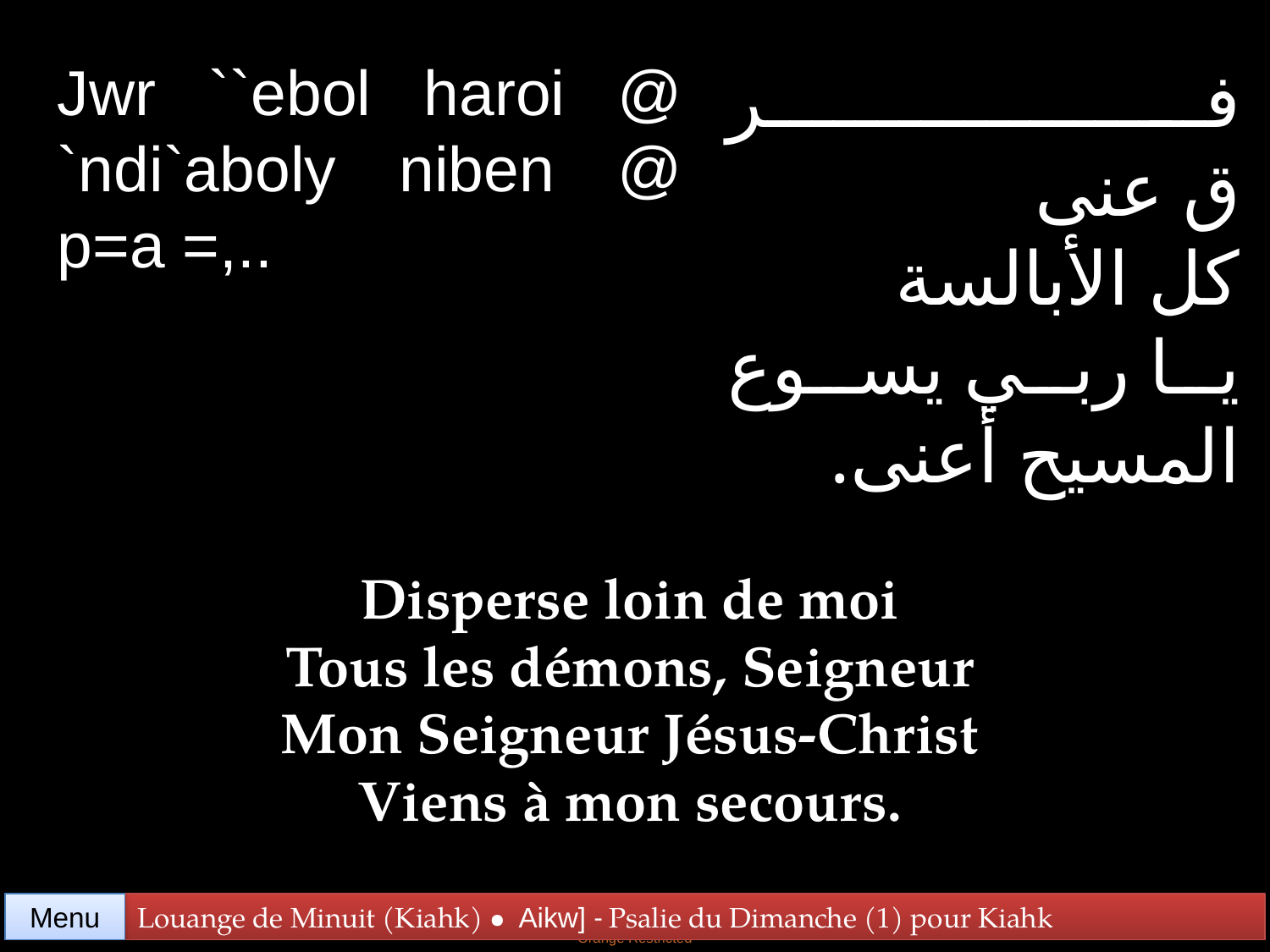

Jwr ``ebol haroi @ `ndi`aboly niben @ p=a =,..
فــــــــــــــــــرق عنى
كل الأبالسة
يا ربي يسوع المسيح أعنى.
Disperse loin de moi
Tous les démons, Seigneur
Mon Seigneur Jésus-Christ
Viens à mon secours.
Menu
Louange de Minuit (Kiahk) •  Aikw] - Psalie du Dimanche (1) pour Kiahk